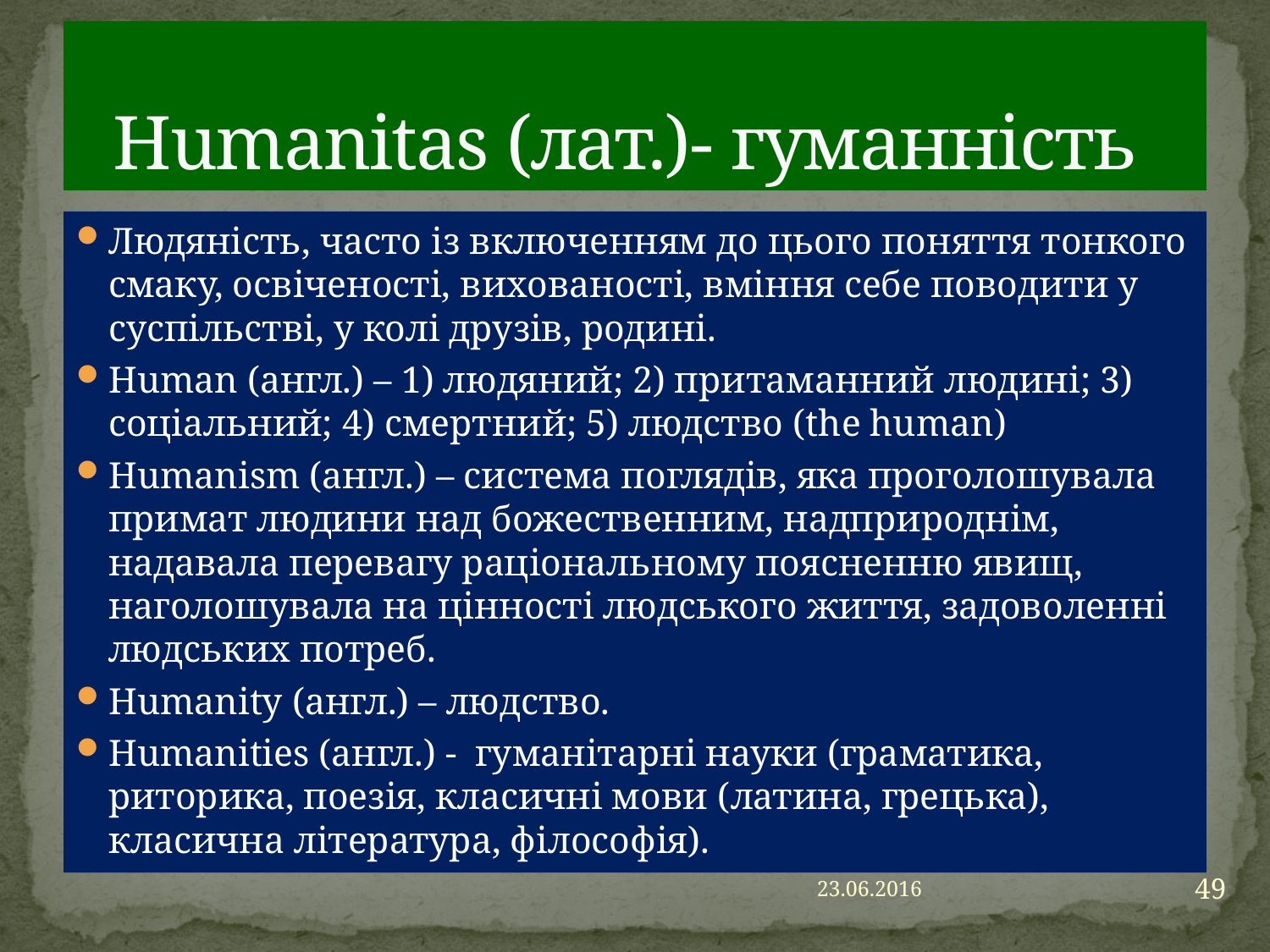

# Humanitas (лат.)- гуманність
Людяність, часто із включенням до цього поняття тонкого смаку, освіченості, вихованості, вміння себе поводити у суспільстві, у колі друзів, родині.
Human (англ.) – 1) людяний; 2) притаманний людині; 3) соціальний; 4) смертний; 5) людство (the human)
Humanism (англ.) – система поглядів, яка проголошувала примат людини над божественним, надприроднім, надавала перевагу раціональному поясненню явищ, наголошувала на цінності людського життя, задоволенні людських потреб.
Humanity (англ.) – людство.
Humanities (англ.) -  гуманітарні науки (граматика, риторика, поезія, класичні мови (латина, грецька), класична література, філософія).

49
23.06.2016